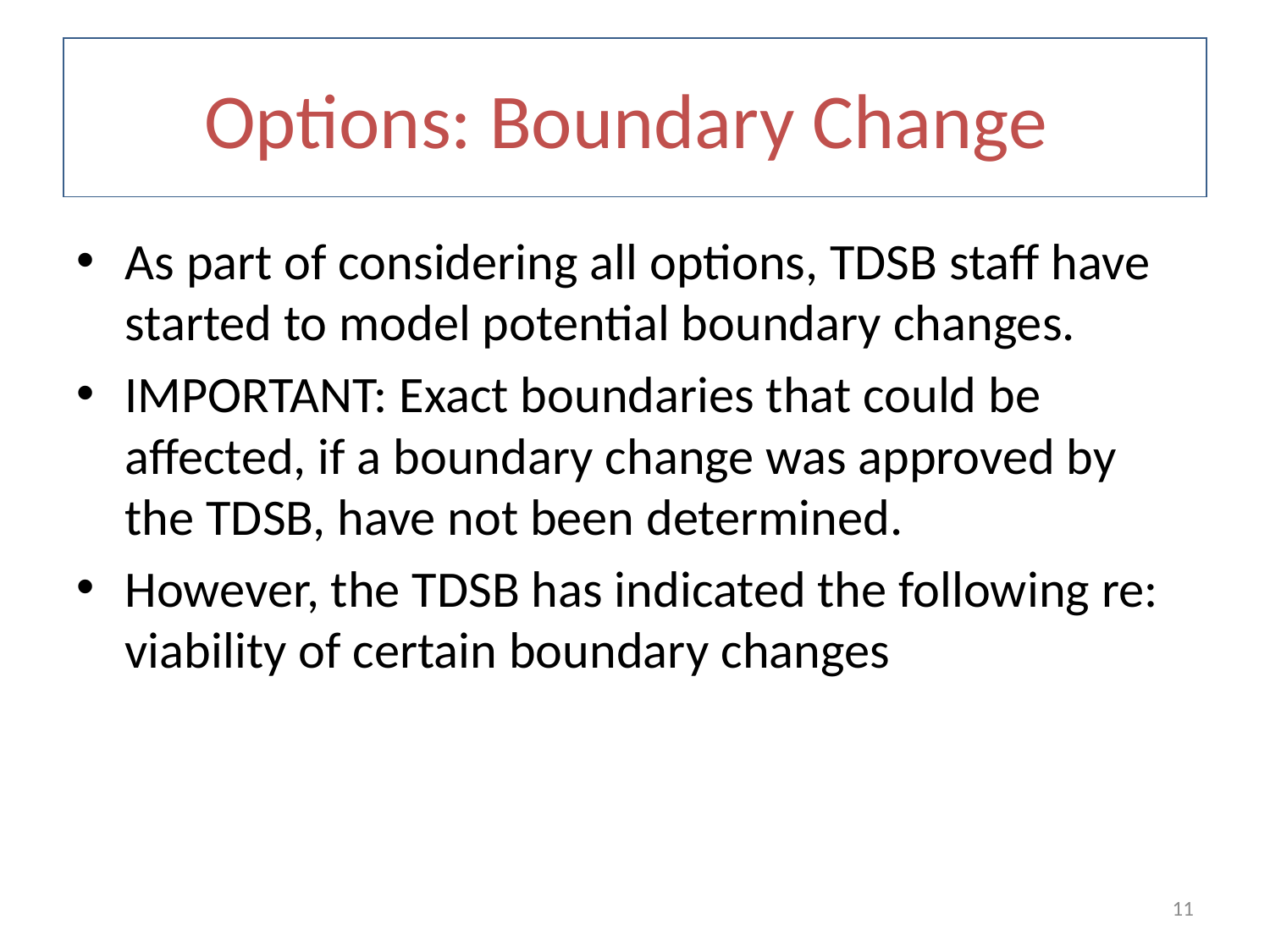

# Options: Boundary Change
As part of considering all options, TDSB staff have started to model potential boundary changes.
IMPORTANT: Exact boundaries that could be affected, if a boundary change was approved by the TDSB, have not been determined.
However, the TDSB has indicated the following re: viability of certain boundary changes

11